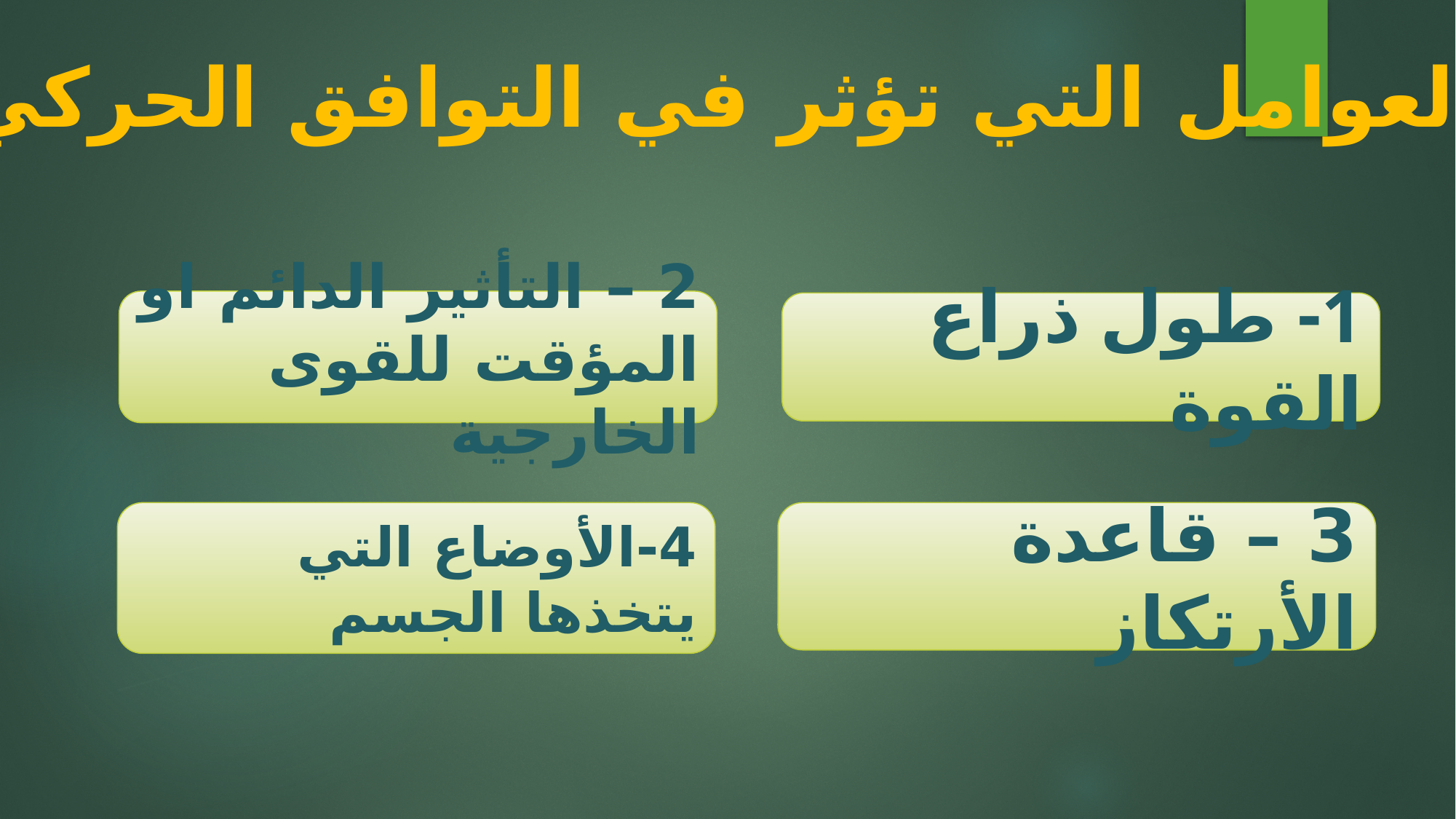

العوامل التي تؤثر في التوافق الحركي
2 – التأثير الدائم او المؤقت للقوى الخارجية
1- طول ذراع القوة
4-الأوضاع التي يتخذها الجسم
3 – قاعدة الأرتكاز